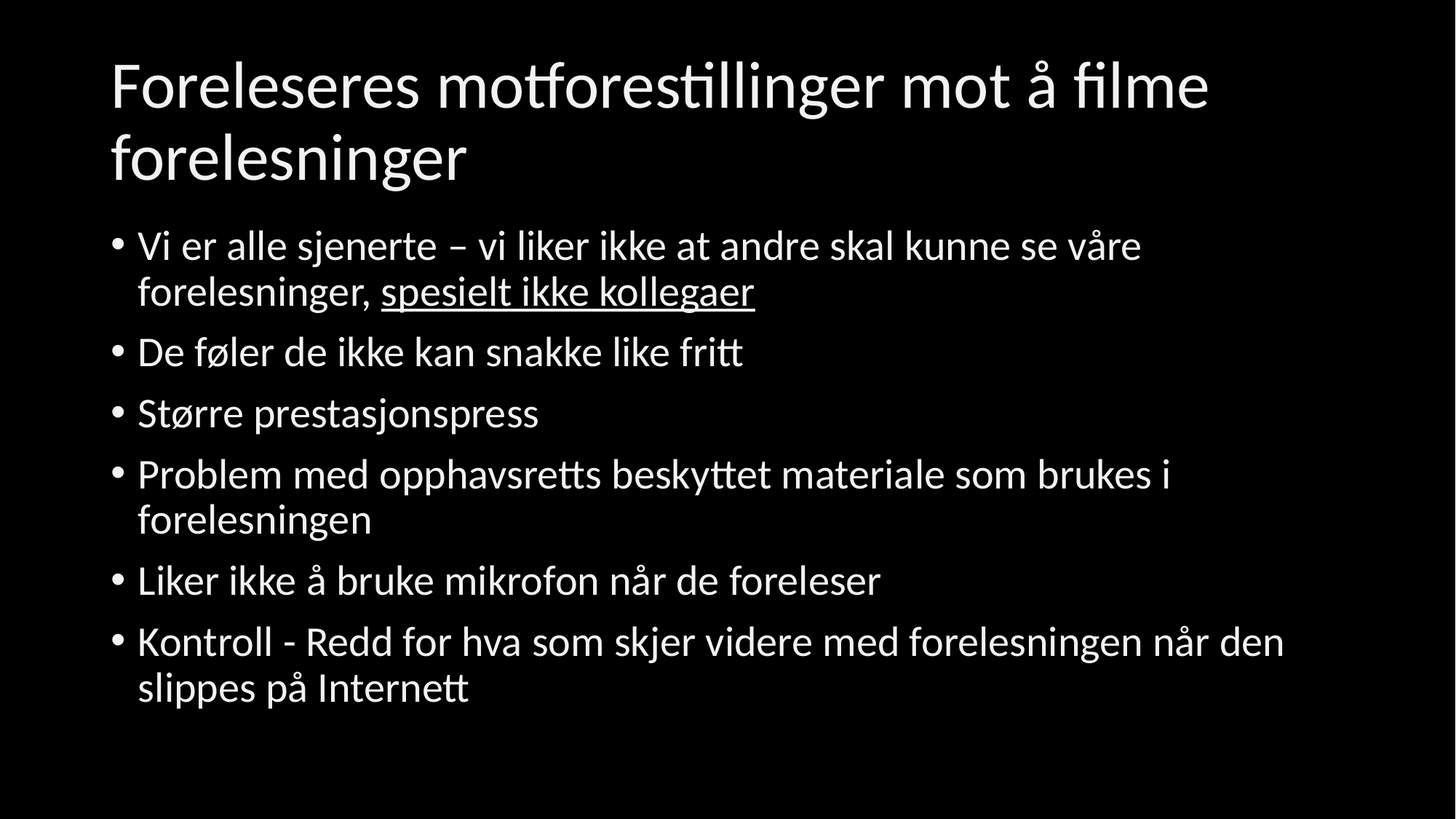

# Foreleseres motforestillinger mot å filme forelesninger
Vi er alle sjenerte – vi liker ikke at andre skal kunne se våre forelesninger, spesielt ikke kollegaer
De føler de ikke kan snakke like fritt
Større prestasjonspress
Problem med opphavsretts beskyttet materiale som brukes i forelesningen
Liker ikke å bruke mikrofon når de foreleser
Kontroll - Redd for hva som skjer videre med forelesningen når den slippes på Internett